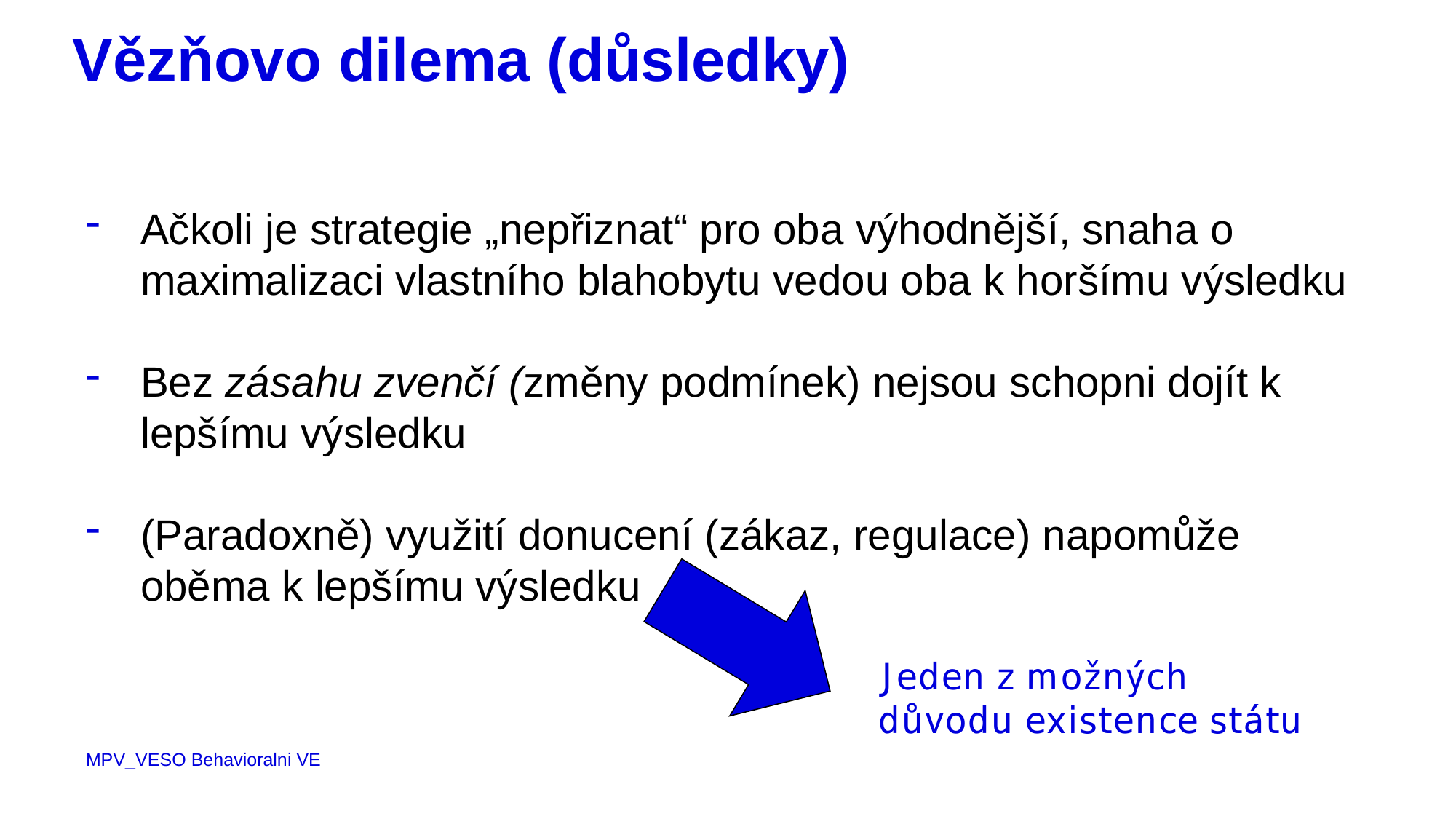

# Vězňovo dilema (důsledky)
Ačkoli je strategie „nepřiznat“ pro oba výhodnější, snaha o maximalizaci vlastního blahobytu vedou oba k horšímu výsledku

Bez zásahu zvenčí (změny podmínek) nejsou schopni dojít k lepšímu výsledku

(Paradoxně) využití donucení (zákaz, regulace) napomůže oběma k lepšímu výsledku

Jeden z možných důvodu existence státu
MPV_VESO Behavioralni VE